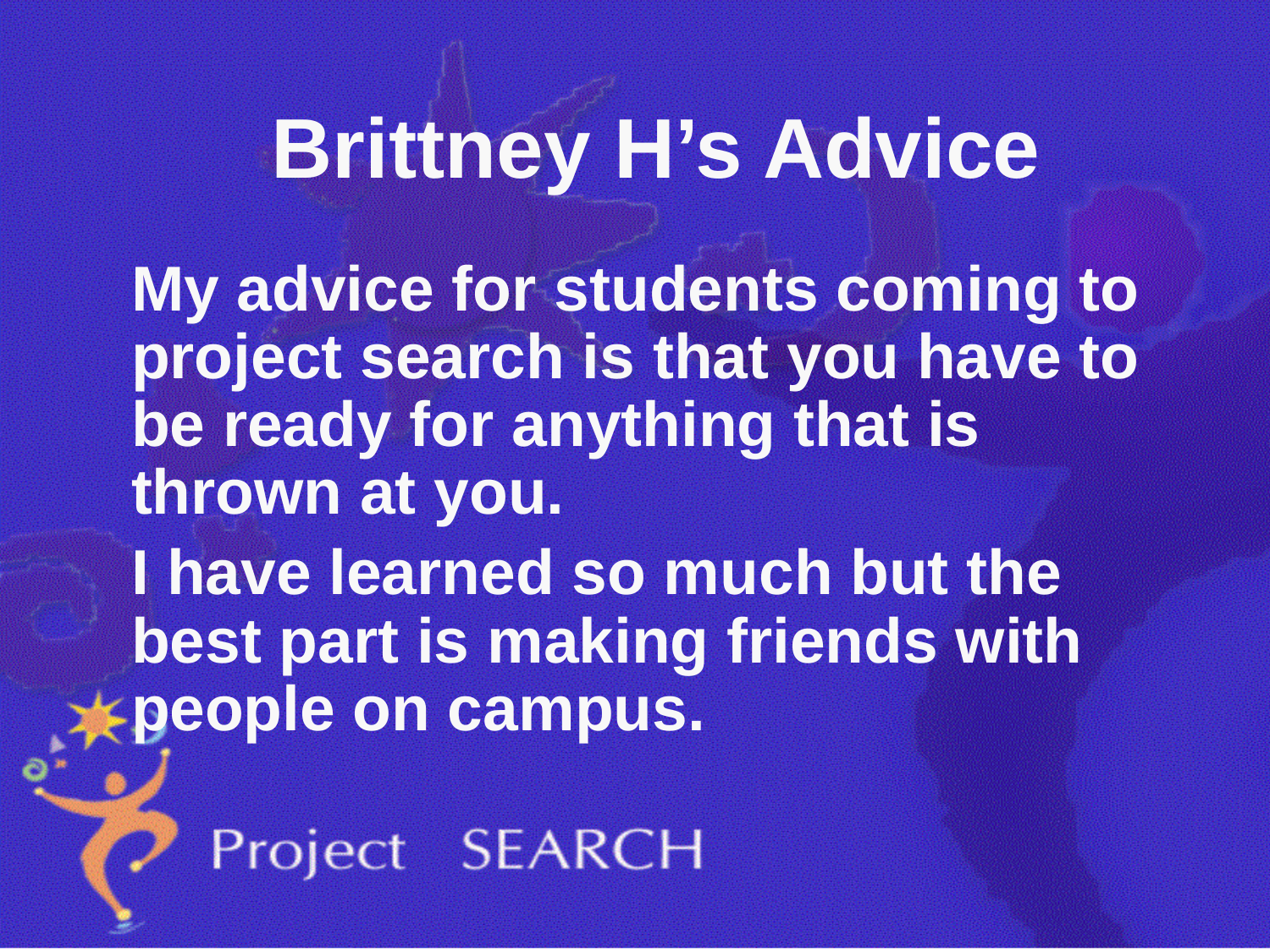

# Brittney H’s Advice
	My advice for students coming to project search is that you have to be ready for anything that is thrown at you.
I have learned so much but the best part is making friends with people on campus.